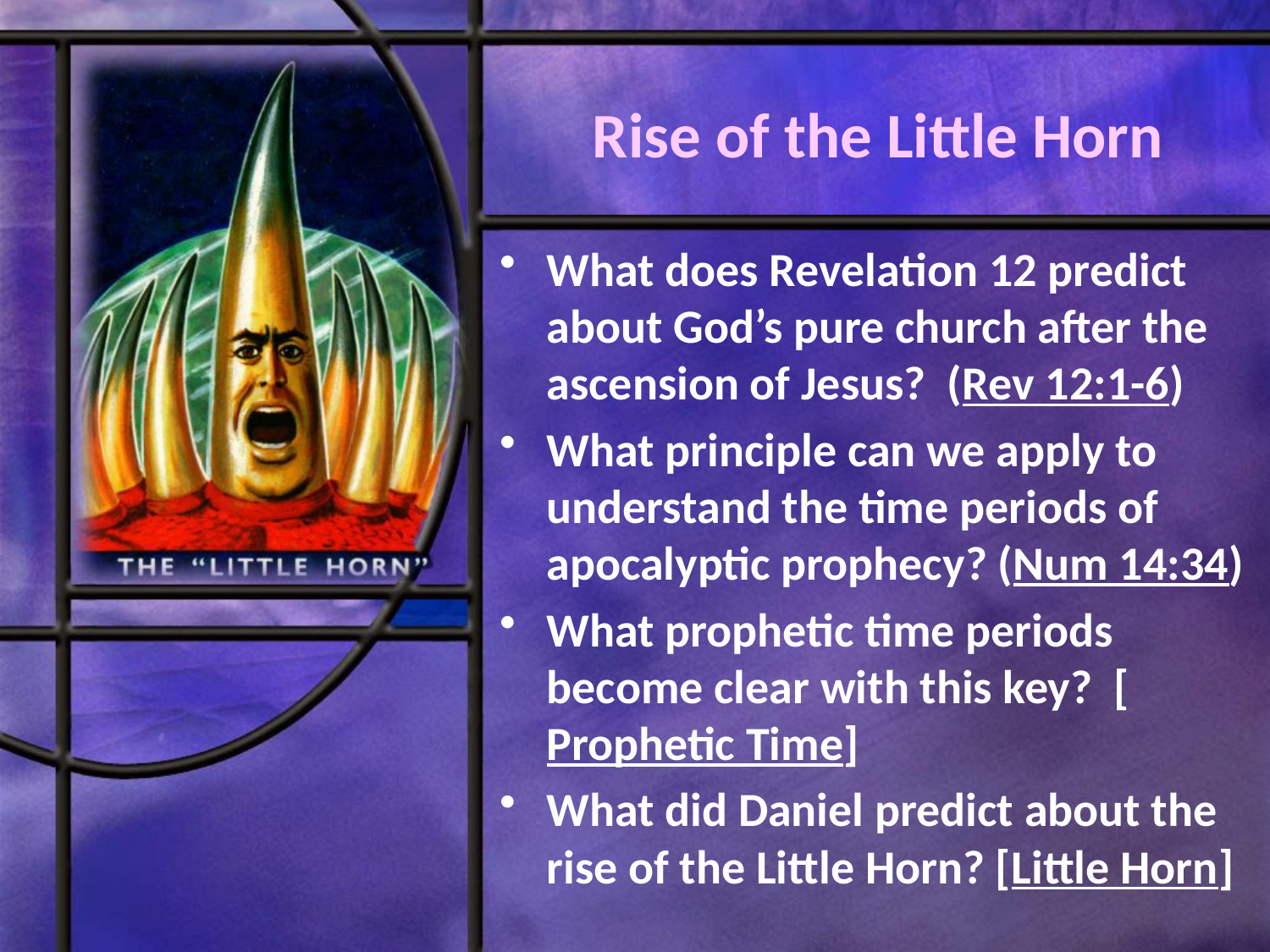

# Rise of the Little Horn
What does Revelation 12 predict about God’s pure church after the ascension of Jesus?  (Rev 12:1-6)
What principle can we apply to understand the time periods of apocalyptic prophecy? (Num 14:34)
What prophetic time periods become clear with this key?  [Prophetic Time]
What did Daniel predict about the rise of the Little Horn? [Little Horn]